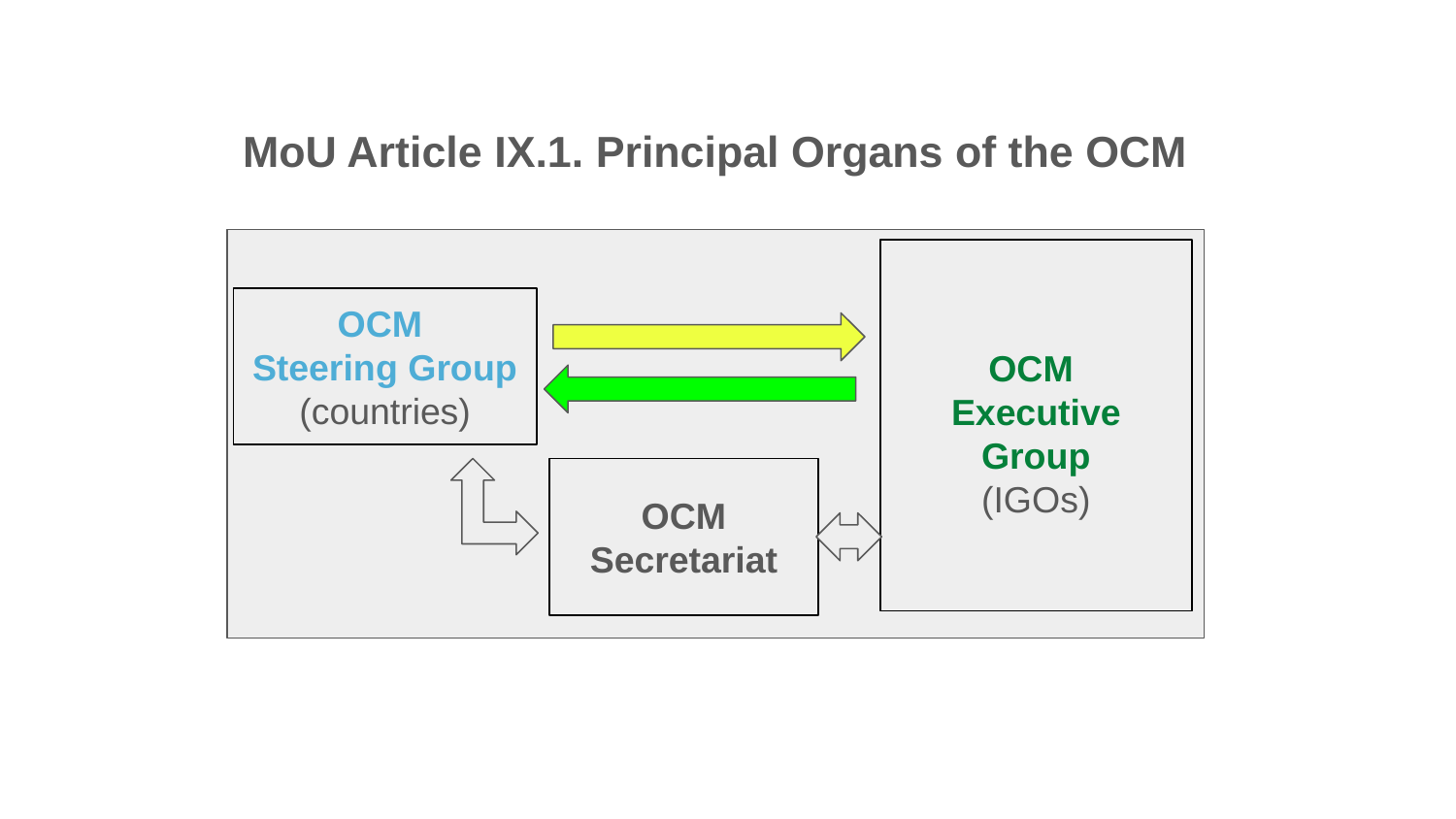

MoU Article IX.1. Principal Organs of the OCM

OCM
Executive Group
(IGOs)

OCM
Steering Group
(countries)

OCM
Secretariat